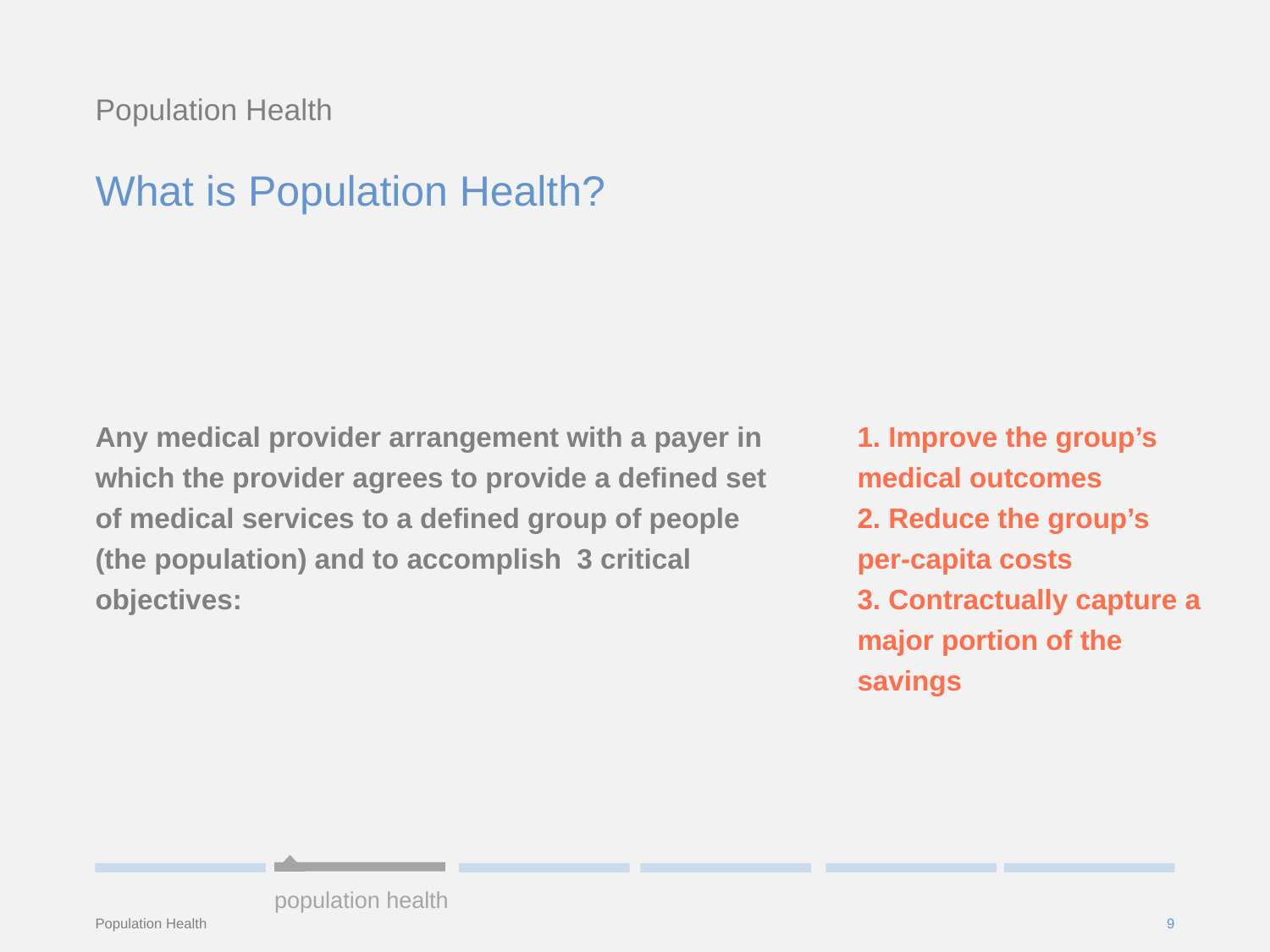

Population Health
# What is Population Health?
Any medical provider arrangement with a payer in which the provider agrees to provide a defined set of medical services to a defined group of people (the population) and to accomplish  3 critical objectives:
1. Improve the group’s medical outcomes
2. Reduce the group’s per-capita costs
3. Contractually capture a major portion of the savings

population health
Population Health